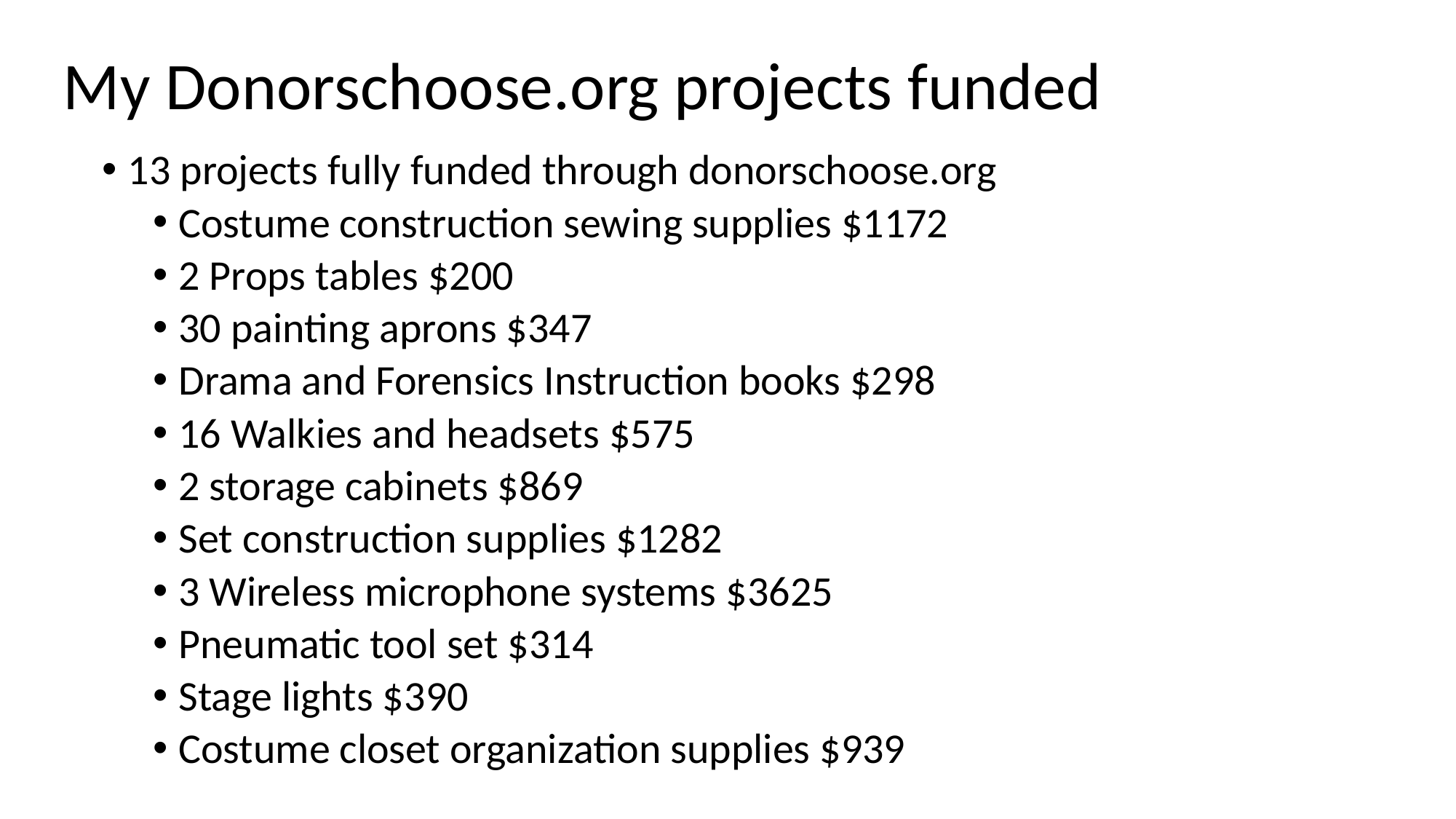

# My Donorschoose.org projects funded
13 projects fully funded through donorschoose.org
Costume construction sewing supplies $1172
2 Props tables $200
30 painting aprons $347
Drama and Forensics Instruction books $298
16 Walkies and headsets $575
2 storage cabinets $869
Set construction supplies $1282
3 Wireless microphone systems $3625
Pneumatic tool set $314
Stage lights $390
Costume closet organization supplies $939